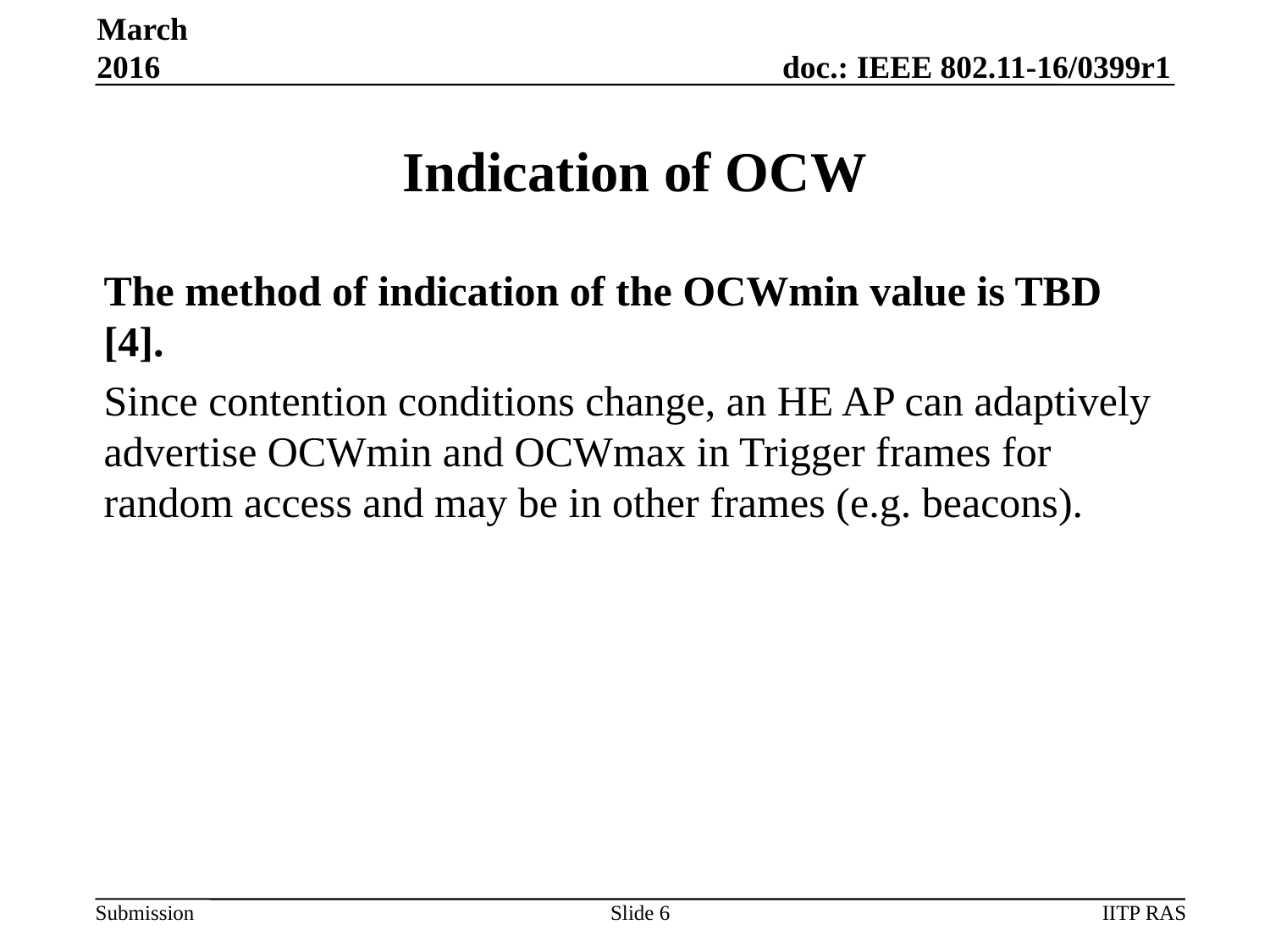

March 2016
# Indication of OCW
The method of indication of the OCWmin value is TBD [4].
Since contention conditions change, an HE AP can adaptively advertise OCWmin and OCWmax in Trigger frames for random access and may be in other frames (e.g. beacons).
Slide 6
IITP RAS